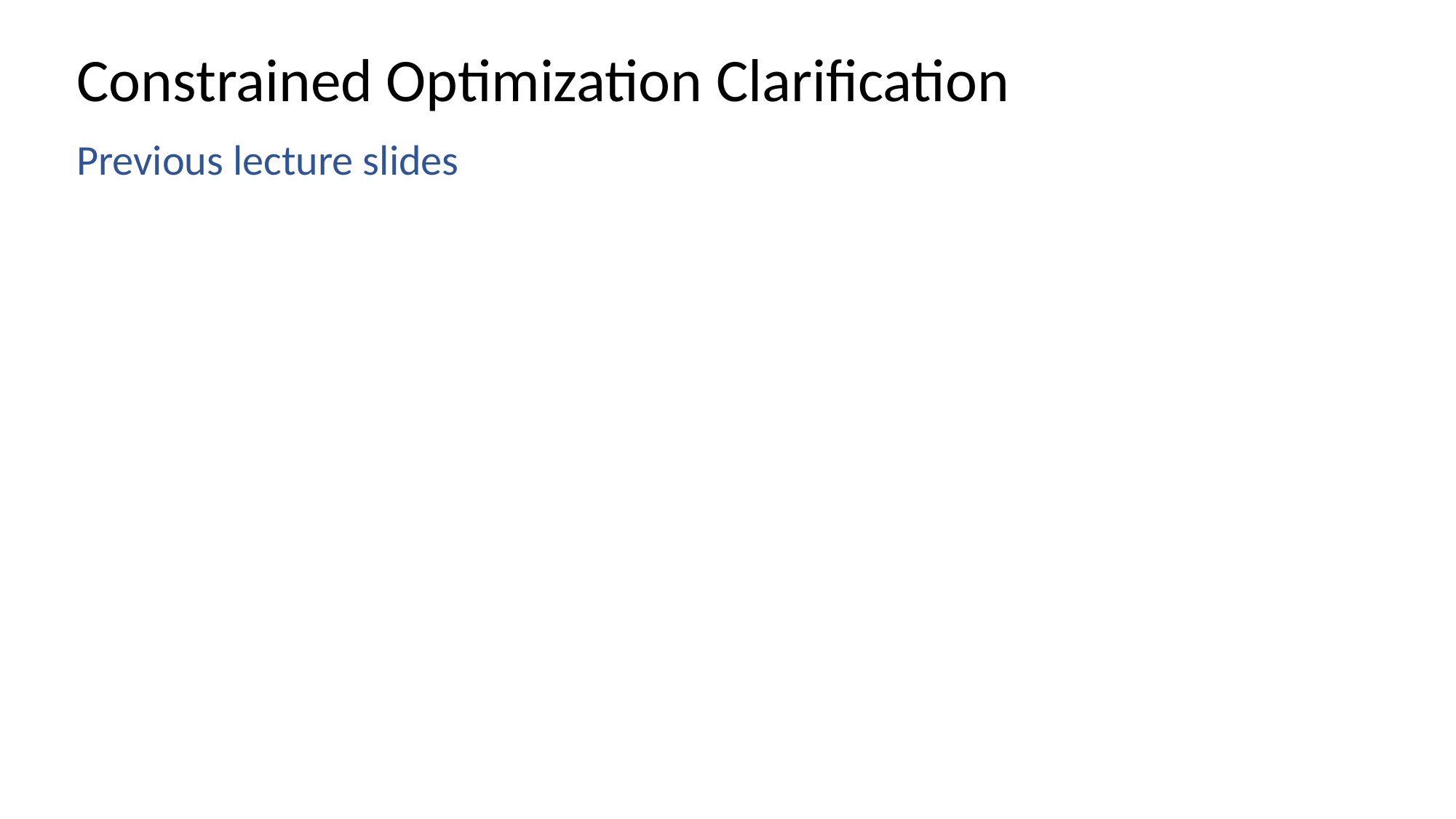

# Constrained Optimization Clarification
Previous lecture slides